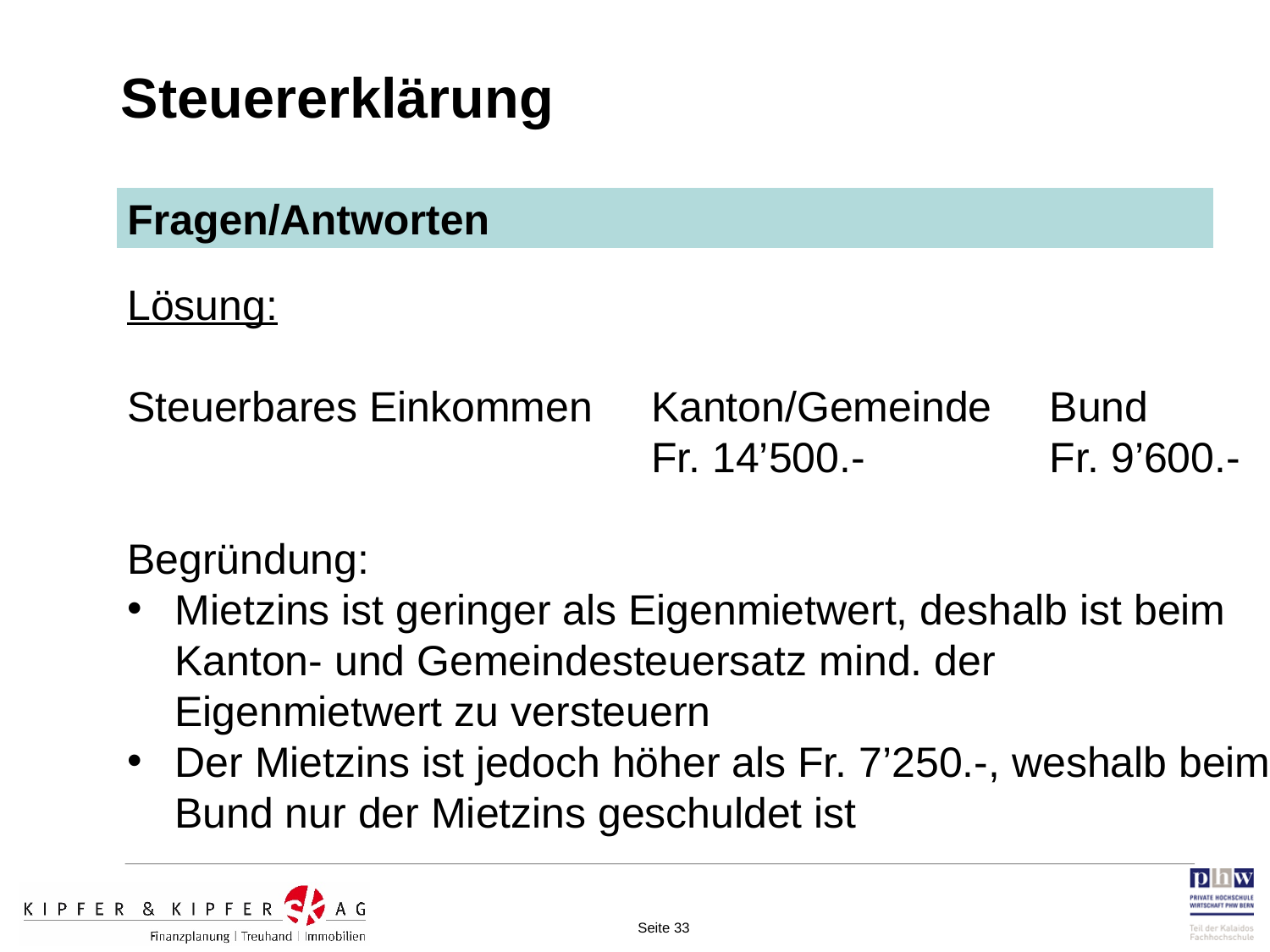

Steuererklärung
Fragen/Antworten

Lösung:

Steuerbares Einkommen 	Kanton/Gemeinde	Bund
			Fr. 14’500.-	Fr. 9’600.-

Begründung:
Mietzins ist geringer als Eigenmietwert, deshalb ist beim Kanton- und Gemeindesteuersatz mind. der Eigenmietwert zu versteuern
Der Mietzins ist jedoch höher als Fr. 7’250.-, weshalb beim Bund nur der Mietzins geschuldet ist
Seite 33